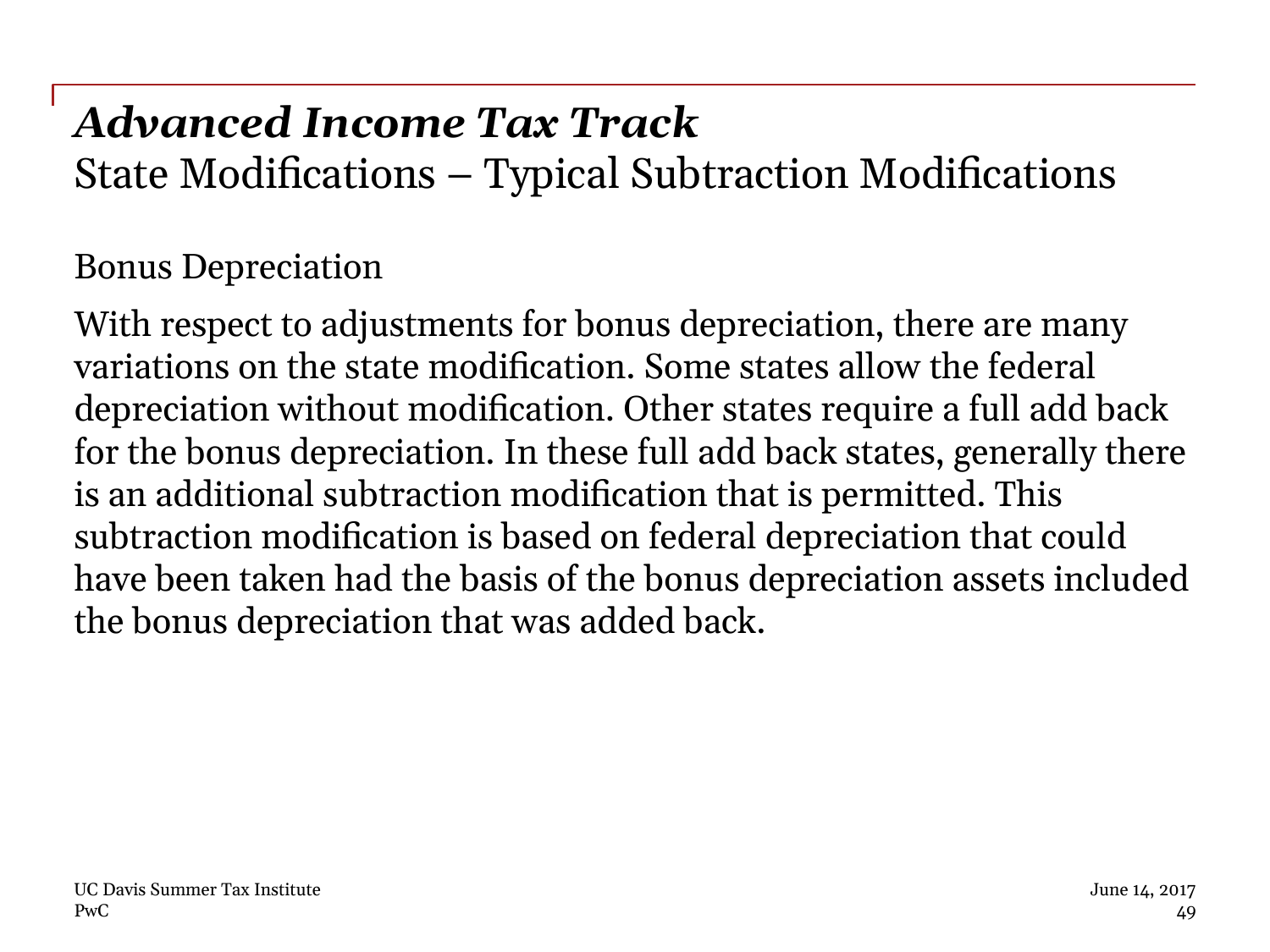

# Advanced Income Tax Track State Modifications – Typical Subtraction Modifications
Bonus Depreciation
With respect to adjustments for bonus depreciation, there are many variations on the state modification. Some states allow the federal depreciation without modification. Other states require a full add back for the bonus depreciation. In these full add back states, generally there is an additional subtraction modification that is permitted. This subtraction modification is based on federal depreciation that could have been taken had the basis of the bonus depreciation assets included the bonus depreciation that was added back.
UC Davis Summer Tax Institute
June 14, 2017
 49